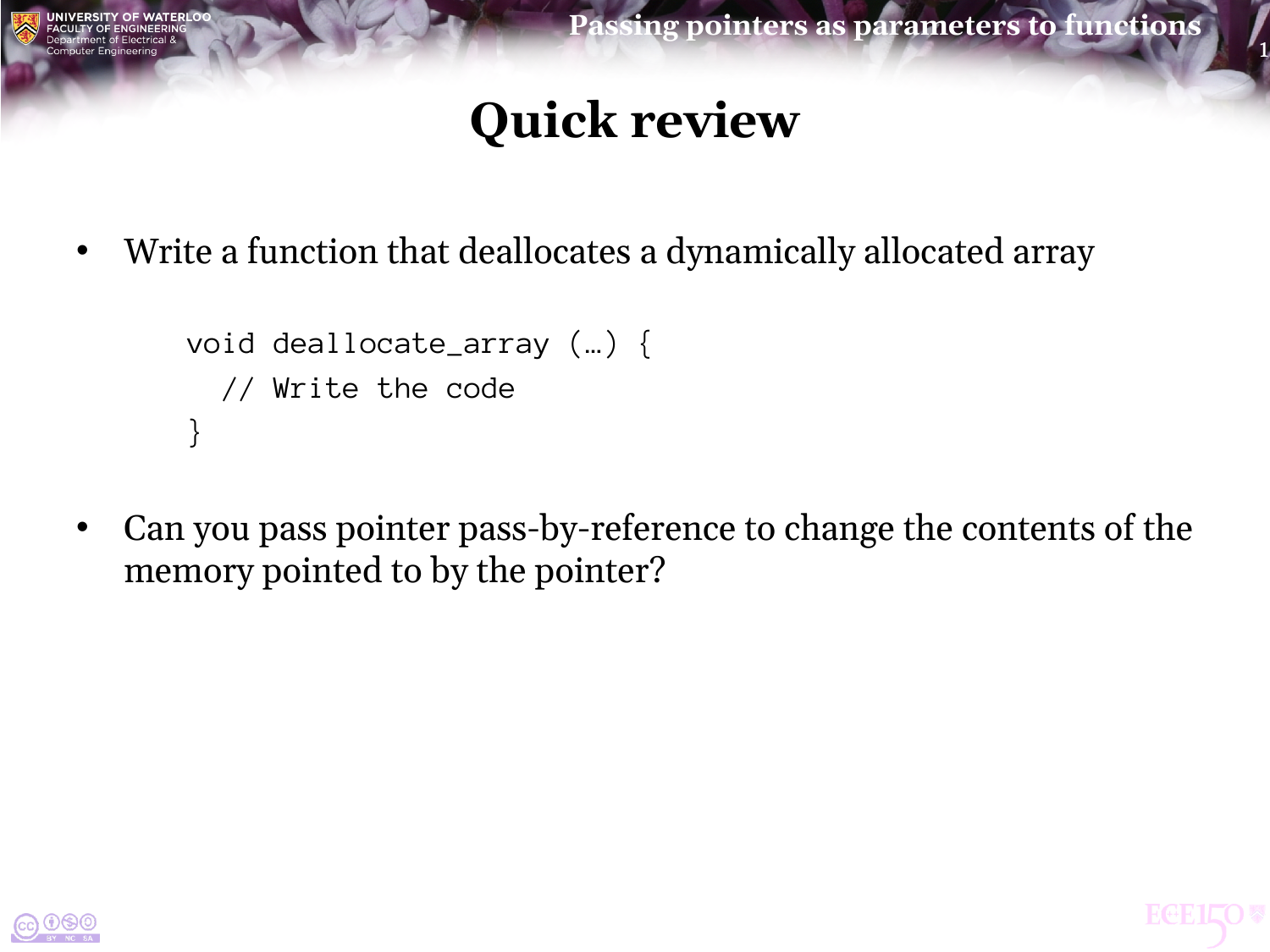

# Quick review
Write a function that deallocates a dynamically allocated array

void deallocate_array (…) {
  // Write the code
}

Can you pass pointer pass-by-reference to change the contents of the memory pointed to by the pointer?